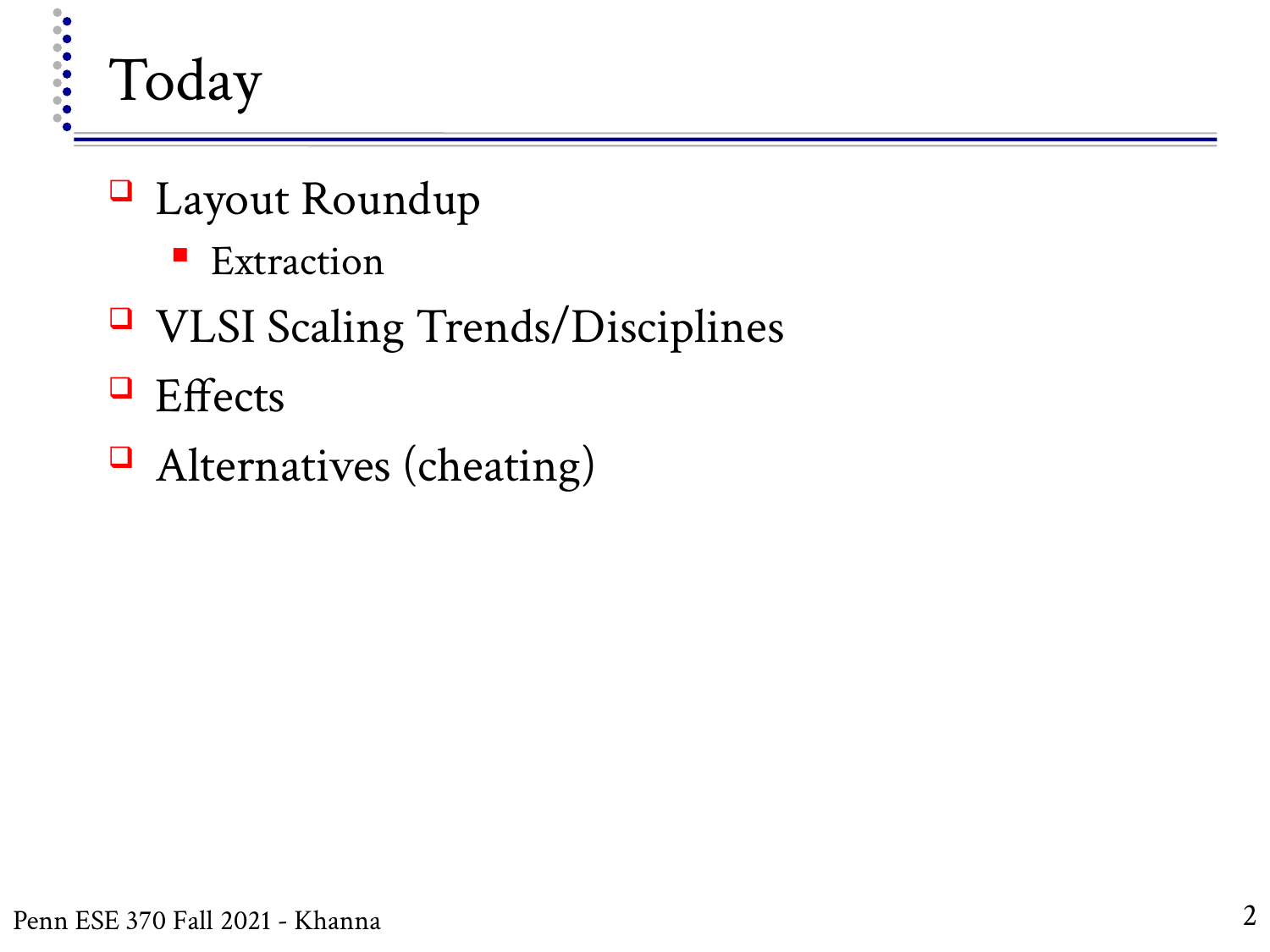

# Today
Layout Roundup
Extraction
VLSI Scaling Trends/Disciplines
Effects
Alternatives (cheating)
Penn ESE 370 Fall 2021 - Khanna
2